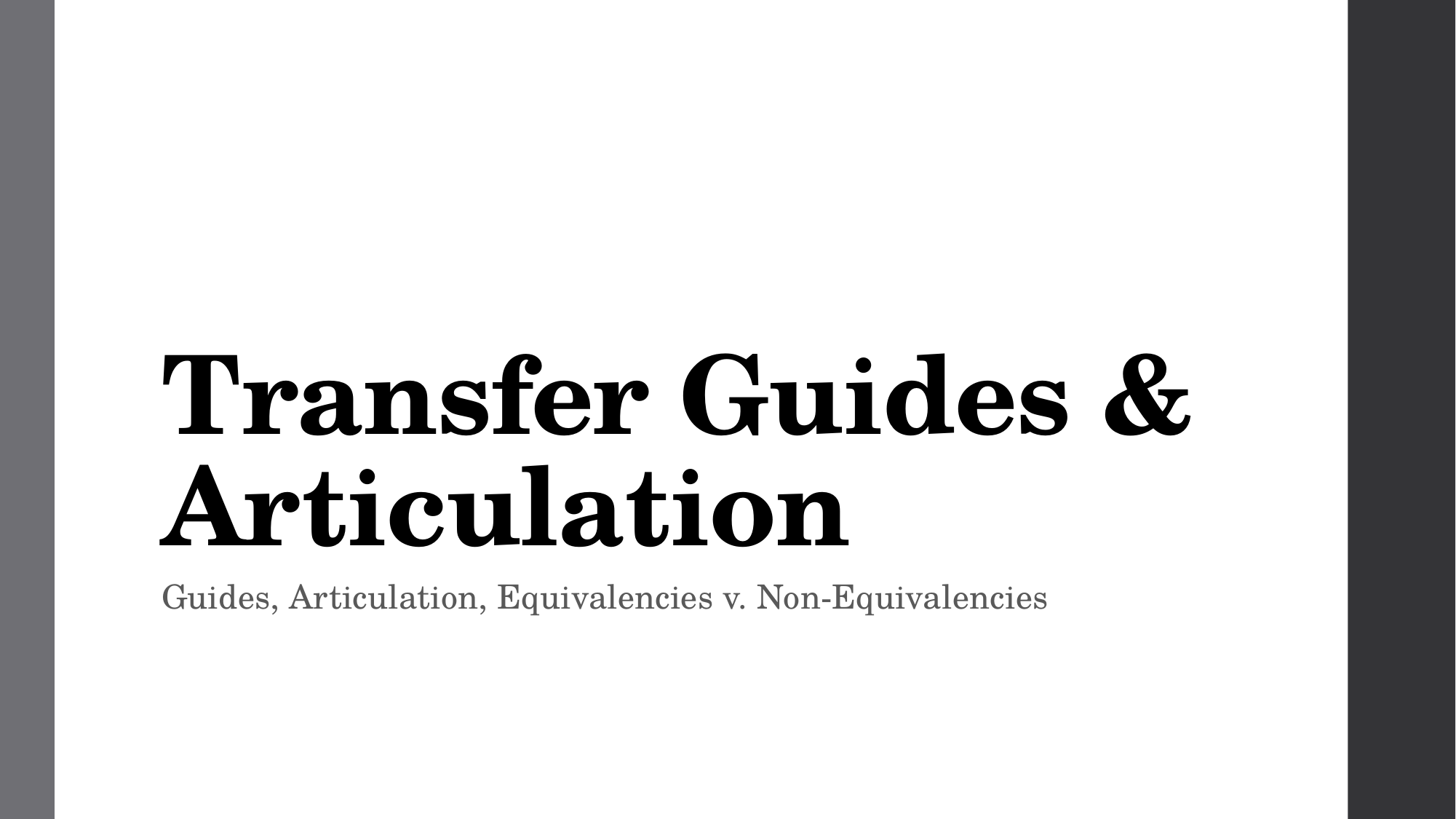

# Transfer Guides & Articulation
Guides, Articulation, Equivalencies v. Non-Equivalencies